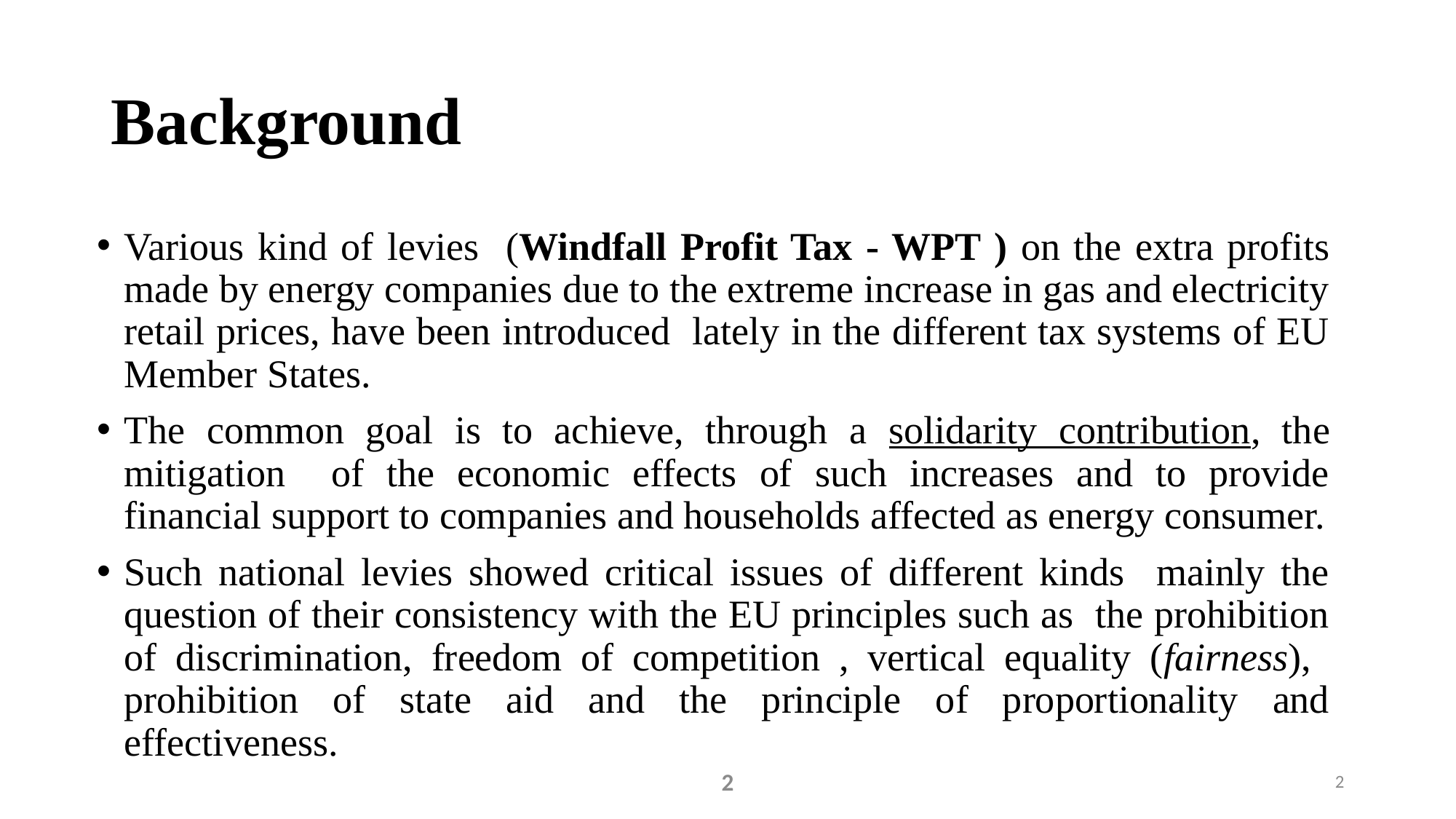

# Background
Various kind of levies  (Windfall Profit Tax - WPT ) on the extra profits made by energy companies due to the extreme increase in gas and electricity retail prices, have been introduced  lately in the different tax systems of EU Member States.
The common goal is to achieve, through a solidarity contribution, the mitigation  of the economic effects of such increases and to provide financial support to companies and households affected as energy consumer.
Such national levies showed critical issues of different kinds  mainly the question of their consistency with the EU principles such as  the prohibition of discrimination, freedom of competition , vertical equality (fairness),  prohibition of state aid and the principle of proportionality and effectiveness.
2
2